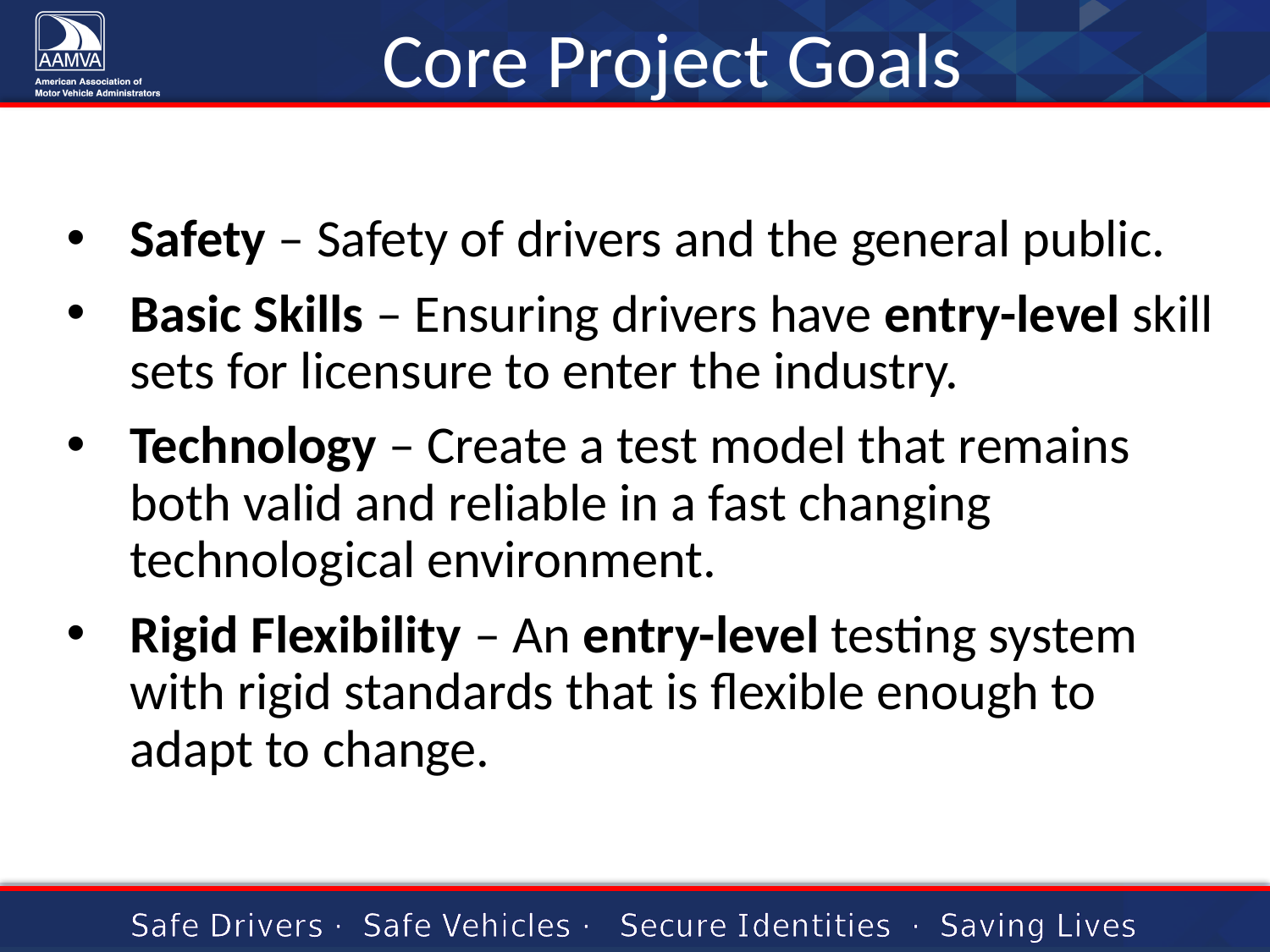

# Core Project Goals
Safety – Safety of drivers and the general public.
Basic Skills – Ensuring drivers have entry-level skill sets for licensure to enter the industry.
Technology – Create a test model that remains both valid and reliable in a fast changing technological environment.
Rigid Flexibility – An entry-level testing system with rigid standards that is flexible enough to adapt to change.